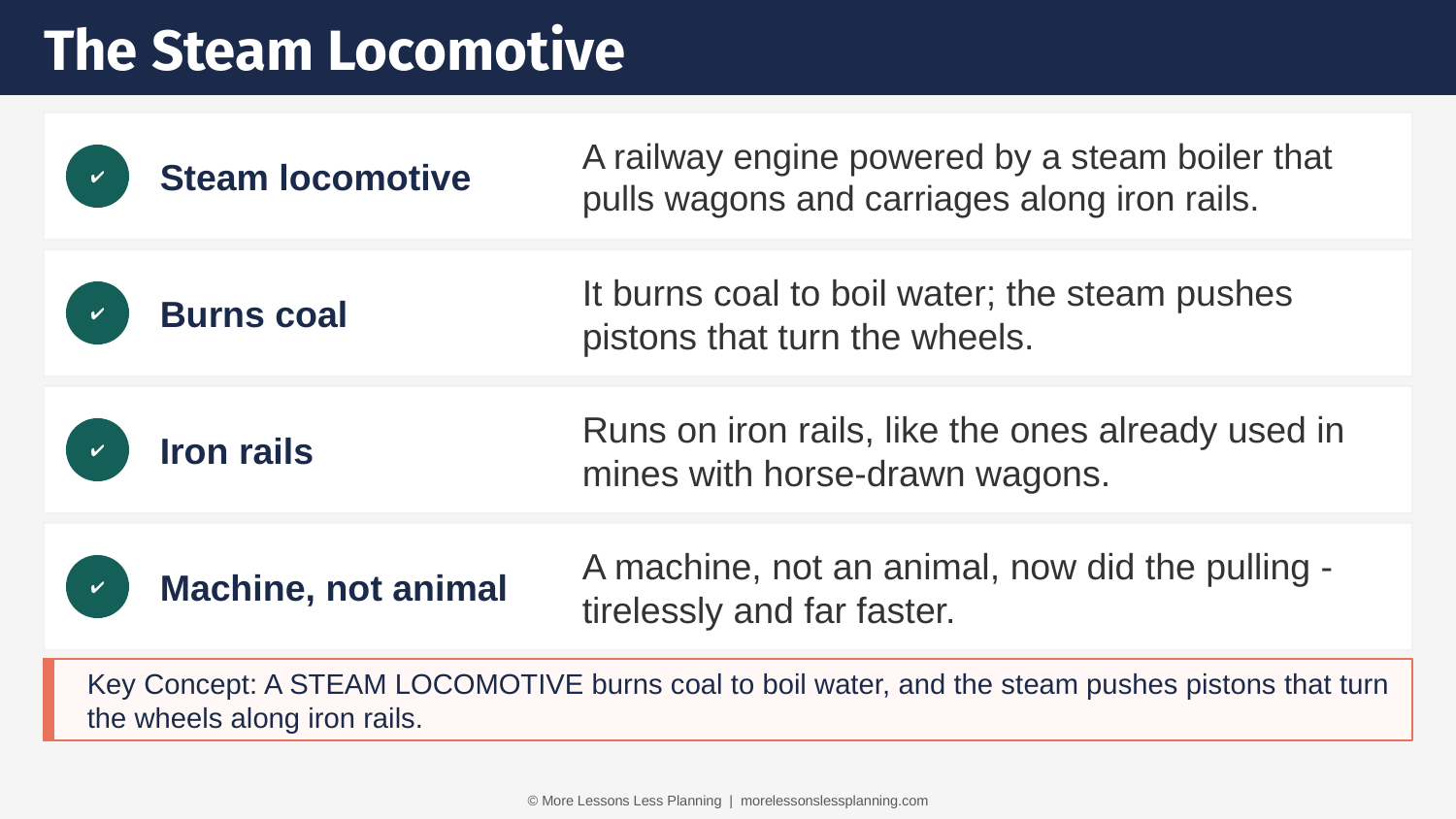

The Steam Locomotive

Steam locomotive
A railway engine powered by a steam boiler that pulls wagons and carriages along iron rails.

✔

Burns coal
It burns coal to boil water; the steam pushes pistons that turn the wheels.

✔

Iron rails
Runs on iron rails, like the ones already used in mines with horse-drawn wagons.

✔

Machine, not animal
A machine, not an animal, now did the pulling - tirelessly and far faster.

✔

Key Concept: A STEAM LOCOMOTIVE burns coal to boil water, and the steam pushes pistons that turn the wheels along iron rails.
© More Lessons Less Planning  |  morelessonslessplanning.com